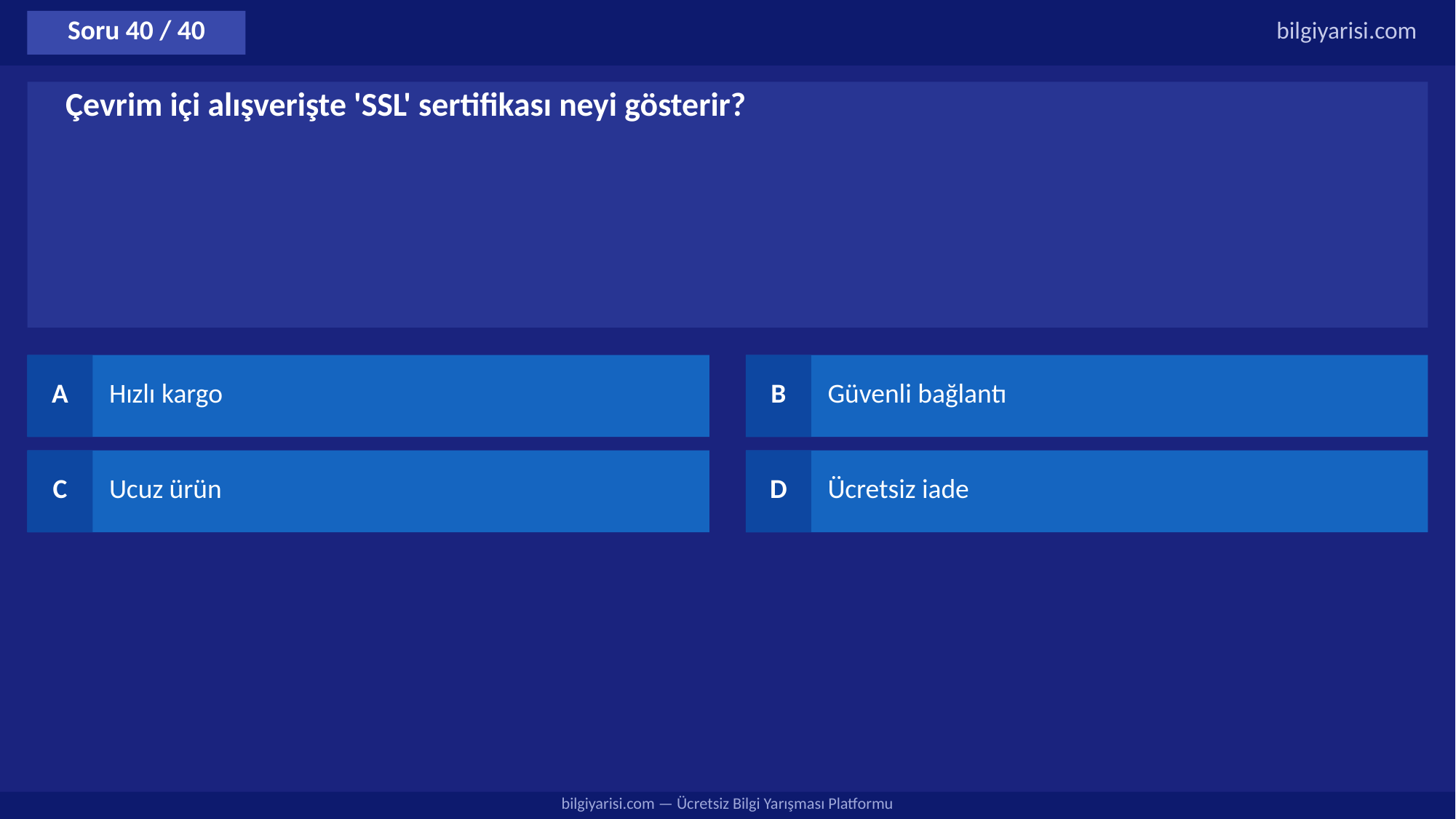

Soru 40 / 40
bilgiyarisi.com

Çevrim içi alışverişte 'SSL' sertifikası neyi gösterir?

A
Hızlı kargo

B
Güvenli bağlantı

C
Ucuz ürün

D
Ücretsiz iade
bilgiyarisi.com — Ücretsiz Bilgi Yarışması Platformu